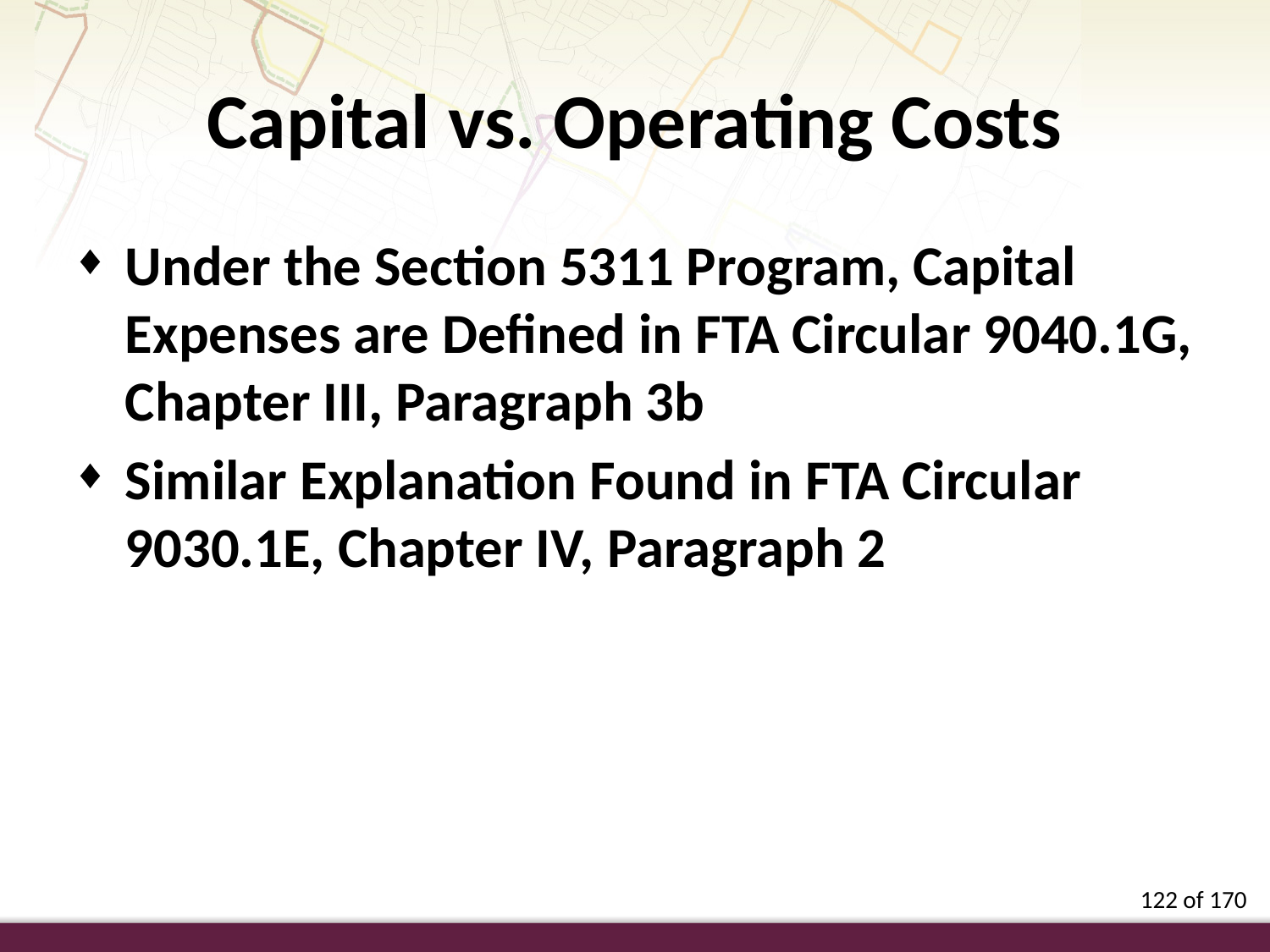

Capital vs. Operating Costs
Under the Section 5311 Program, Capital Expenses are Defined in FTA Circular 9040.1G, Chapter III, Paragraph 3b
Similar Explanation Found in FTA Circular 9030.1E, Chapter IV, Paragraph 2
122 of 170